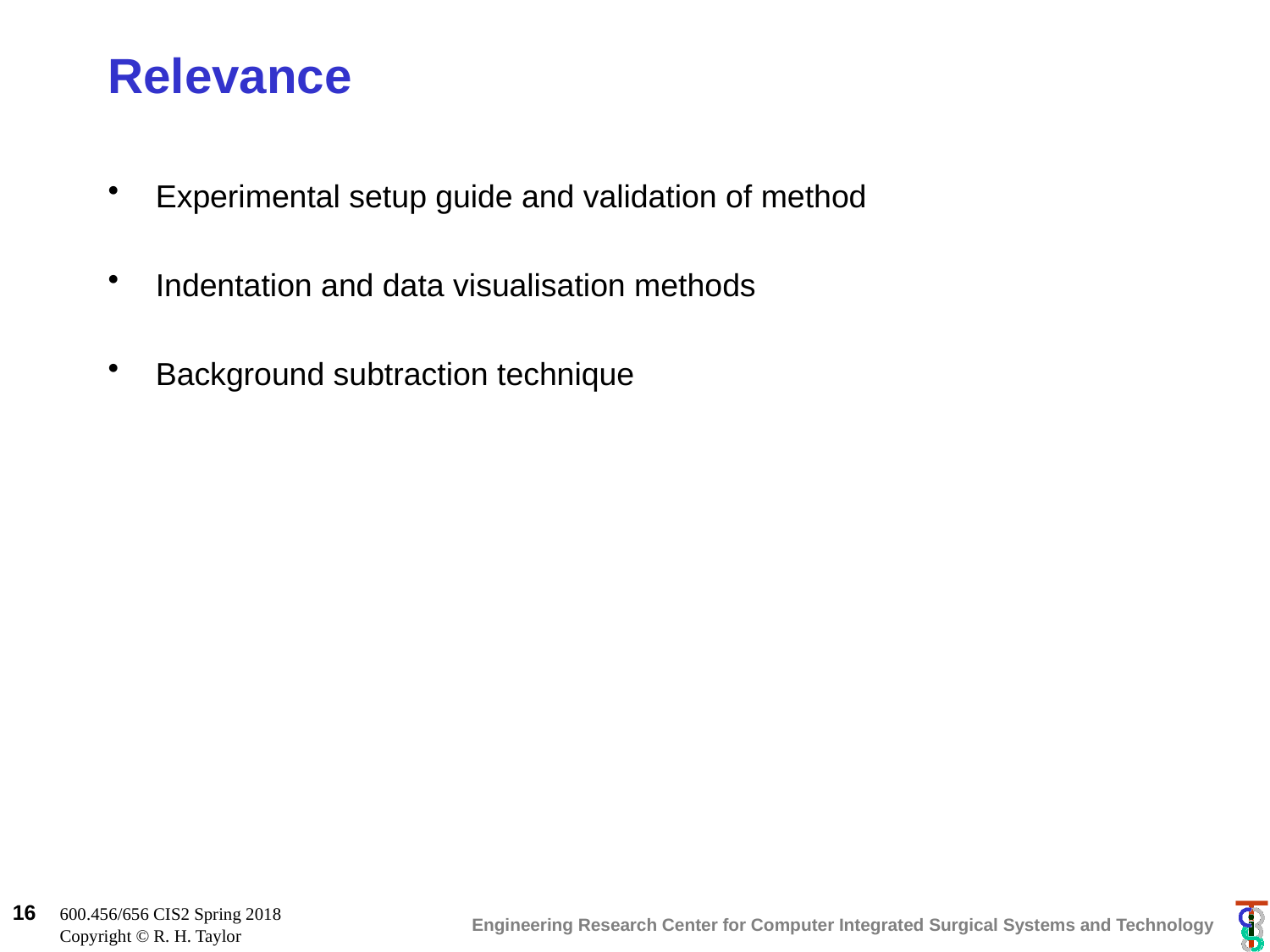

# Relevance
Experimental setup guide and validation of method

Indentation and data visualisation methods

Background subtraction technique